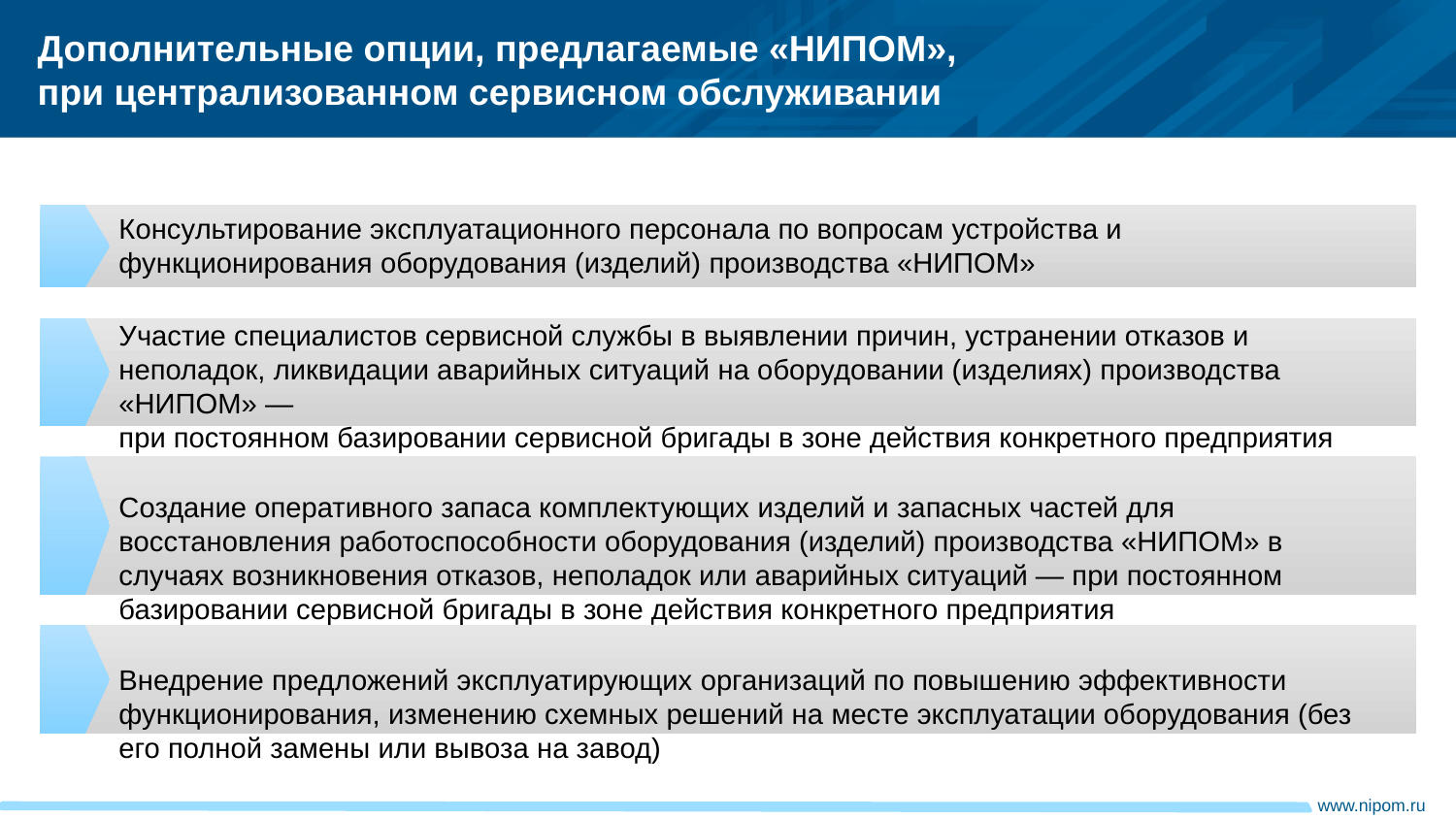

Дополнительные опции, предлагаемые «НИПОМ»,
при централизованном сервисном обслуживании
Консультирование эксплуатационного персонала по вопросам устройства и функционирования оборудования (изделий) производства «НИПОМ»
Участие специалистов сервисной службы в выявлении причин, устранении отказов и неполадок, ликвидации аварийных ситуаций на оборудовании (изделиях) производства «НИПОМ» —
при постоянном базировании сервисной бригады в зоне действия конкретного предприятия
Создание оперативного запаса комплектующих изделий и запасных частей для восстановления работоспособности оборудования (изделий) производства «НИПОМ» в случаях возникновения отказов, неполадок или аварийных ситуаций — при постоянном базировании сервисной бригады в зоне действия конкретного предприятия
Внедрение предложений эксплуатирующих организаций по повышению эффективности функционирования, изменению схемных решений на месте эксплуатации оборудования (без его полной замены или вывоза на завод)